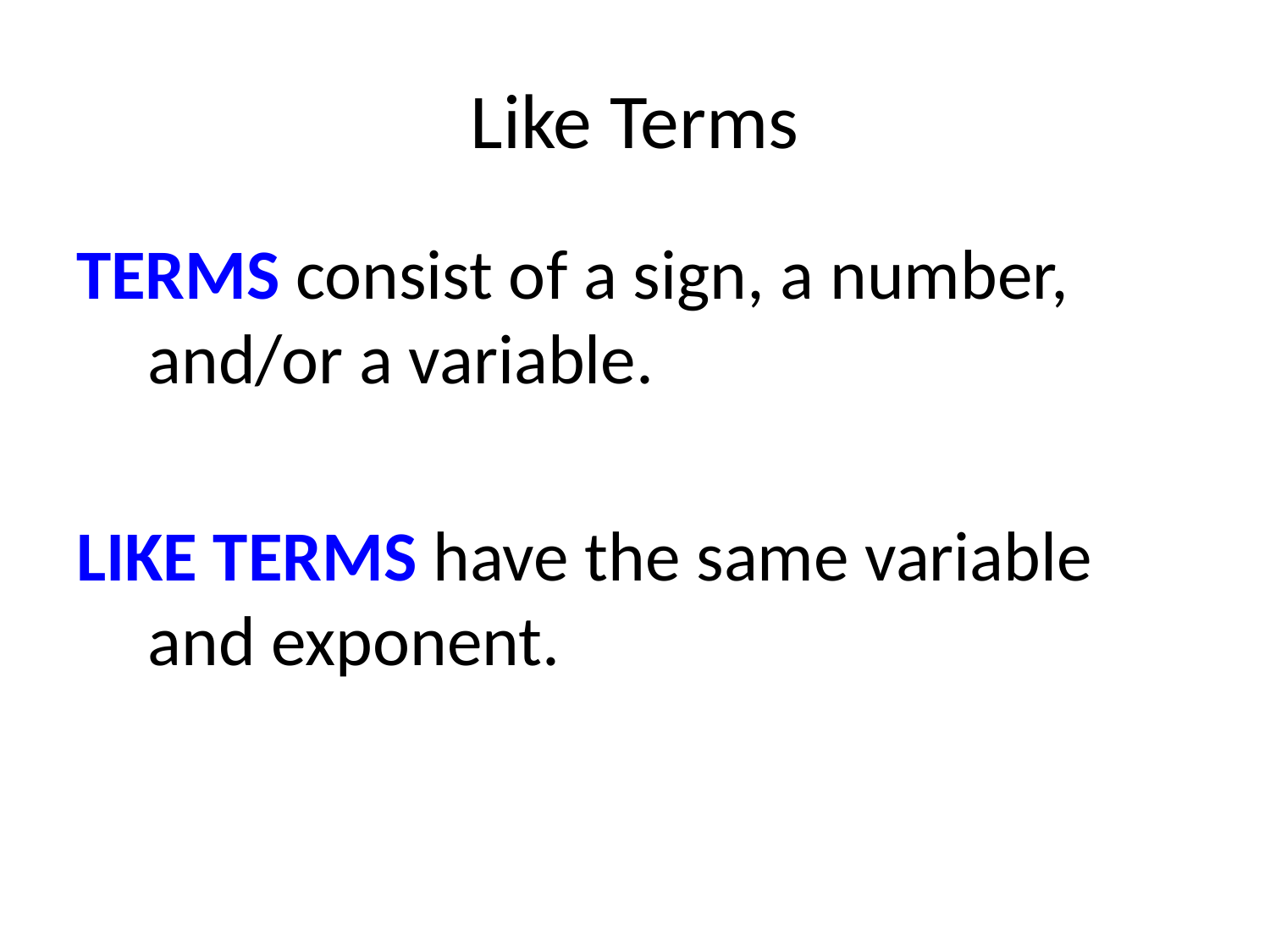

# Like Terms
TERMS consist of a sign, a number, and/or a variable.

LIKE TERMS have the same variable and exponent.